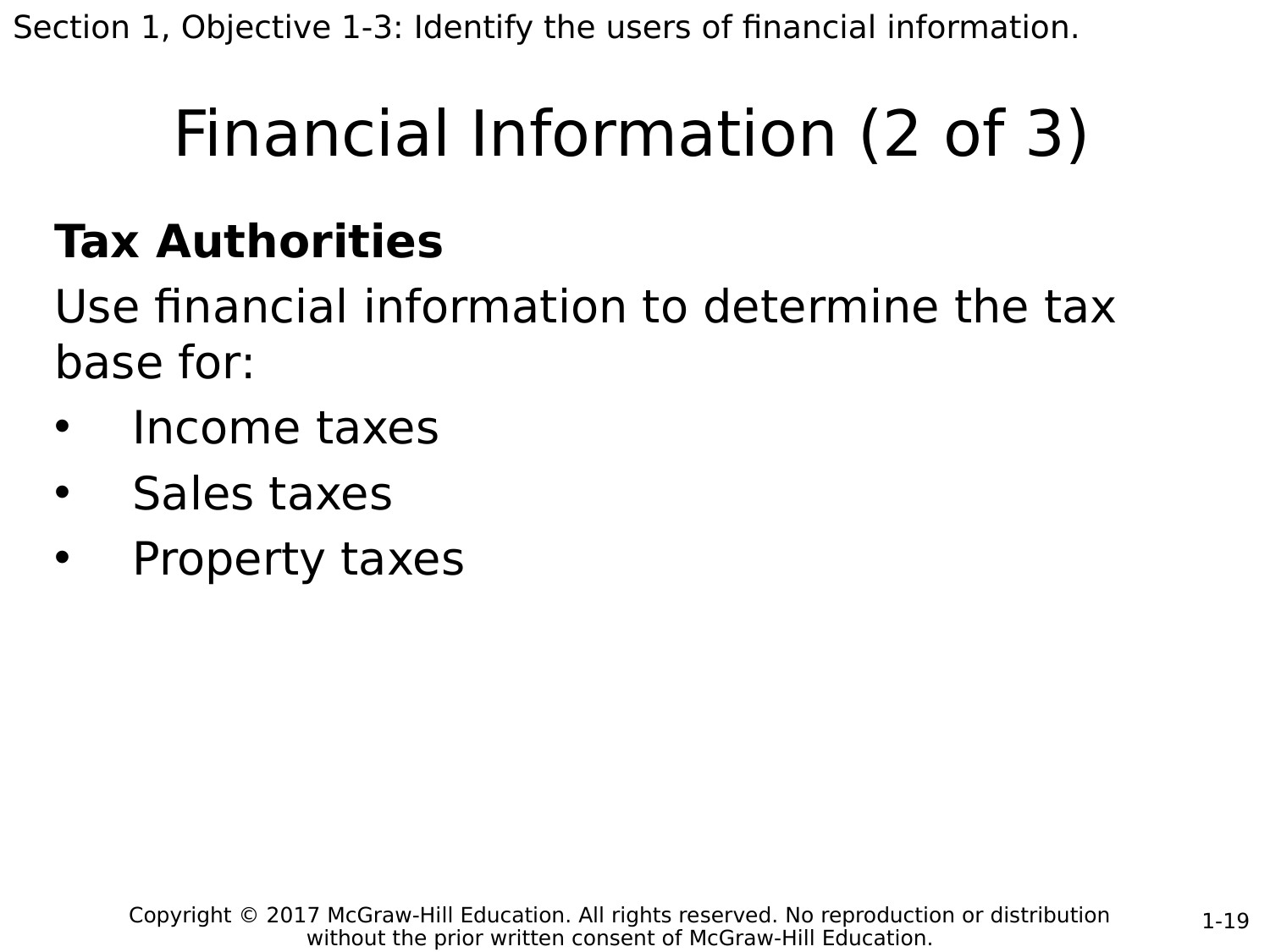

Section 1, Objective 1-3: Identify the users of financial information.
# Financial Information (2 of 3)
Tax Authorities
Use financial information to determine the tax base for:
 Income taxes
 Sales taxes
 Property taxes